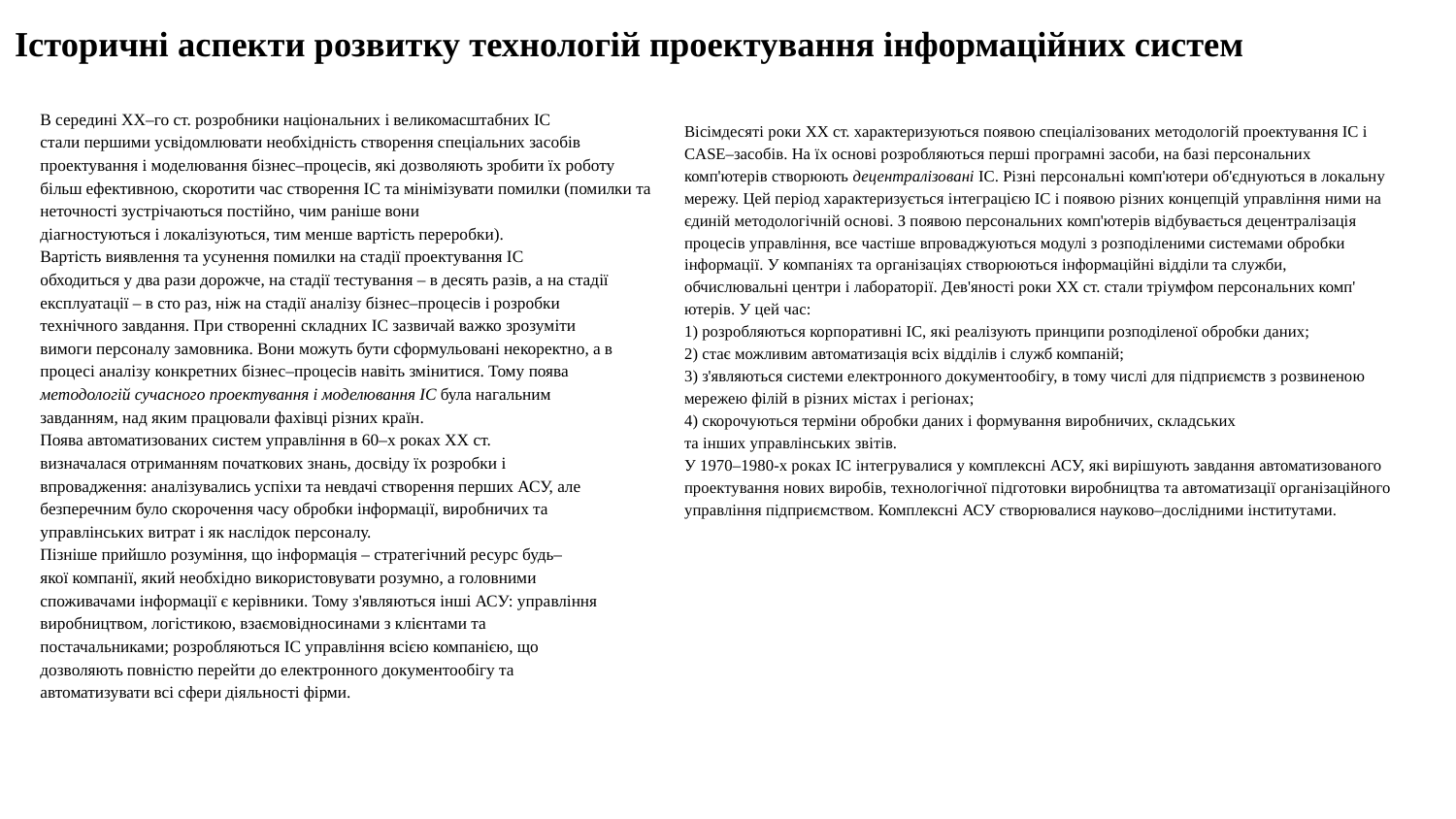

# Історичні аспекти розвитку технологій проектування інформаційних систем
В середині ХХ–го ст. розробники національних і великомасштабних ІС
стали першими усвідомлювати необхідність створення спеціальних засобів
проектування і моделювання бізнес–процесів, які дозволяють зробити їх роботу більш ефективною, скоротити час створення ІС та мінімізувати помилки (помилки та неточності зустрічаються постійно, чим раніше вони
діагностуються і локалізуються, тим менше вартість переробки).
Вартість виявлення та усунення помилки на стадії проектування ІС
обходиться у два рази дорожче, на стадії тестування – в десять разів, а на стадії
експлуатації – в сто раз, ніж на стадії аналізу бізнес–процесів і розробки
технічного завдання. При створенні складних ІС зазвичай важко зрозуміти
вимоги персоналу замовника. Вони можуть бути сформульовані некоректно, а в процесі аналізу конкретних бізнес–процесів навіть змінитися. Тому поява
методологій сучасного проектування і моделювання ІС була нагальним
завданням, над яким працювали фахівці різних країн.
Поява автоматизованих систем управління в 60–х роках ХХ ст.
визначалася отриманням початкових знань, досвіду їх розробки і
впровадження: аналізувались успіхи та невдачі створення перших АСУ, але
безперечним було скорочення часу обробки інформації, виробничих та
управлінських витрат і як наслідок персоналу.
Пізніше прийшло розуміння, що інформація – стратегічний ресурс будь–
якої компанії, який необхідно використовувати розумно, а головними
споживачами інформації є керівники. Тому з'являються інші АСУ: управління
виробництвом, логістикою, взаємовідносинами з клієнтами та
постачальниками; розробляються ІС управління всією компанією, що
дозволяють повністю перейти до електронного документообігу та
автоматизувати всі сфери діяльності фірми.
Вісімдесяті роки ХХ ст. характеризуються появою спеціалізованих методологій проектування ІС і CASE–засобів. На їх основі розробляються перші програмні засоби, на базі персональних комп'ютерів створюють децентралізовані ІС. Різні персональні комп'ютери об'єднуються в локальну мережу. Цей період характеризується інтеграцією ІС і появою різних концепцій управління ними на єдиній методологічній основі. З появою персональних комп'ютерів відбувається децентралізація процесів управління, все частіше впроваджуються модулі з розподіленими системами обробки інформації. У компаніях та організаціях створюються інформаційні відділи та служби, обчислювальні центри і лабораторії. Дев'яності роки XX ст. стали тріумфом персональних комп' ютерів. У цей час:
1) розробляються корпоративні ІС, які реалізують принципи розподіленої обробки даних;
2) стає можливим автоматизація всіх відділів і служб компаній;
3) з'являються системи електронного документообігу, в тому числі для підприємств з розвиненою мережею філій в різних містах і регіонах;
4) скорочуються терміни обробки даних і формування виробничих, складських
та інших управлінських звітів.
У 1970–1980-х роках ІС інтегрувалися у комплексні АСУ, які вирішують завдання автоматизованого проектування нових виробів, технологічної підготовки виробництва та автоматизації організаційного управління підприємством. Комплексні АСУ створювалися науково–дослідними інститутами.